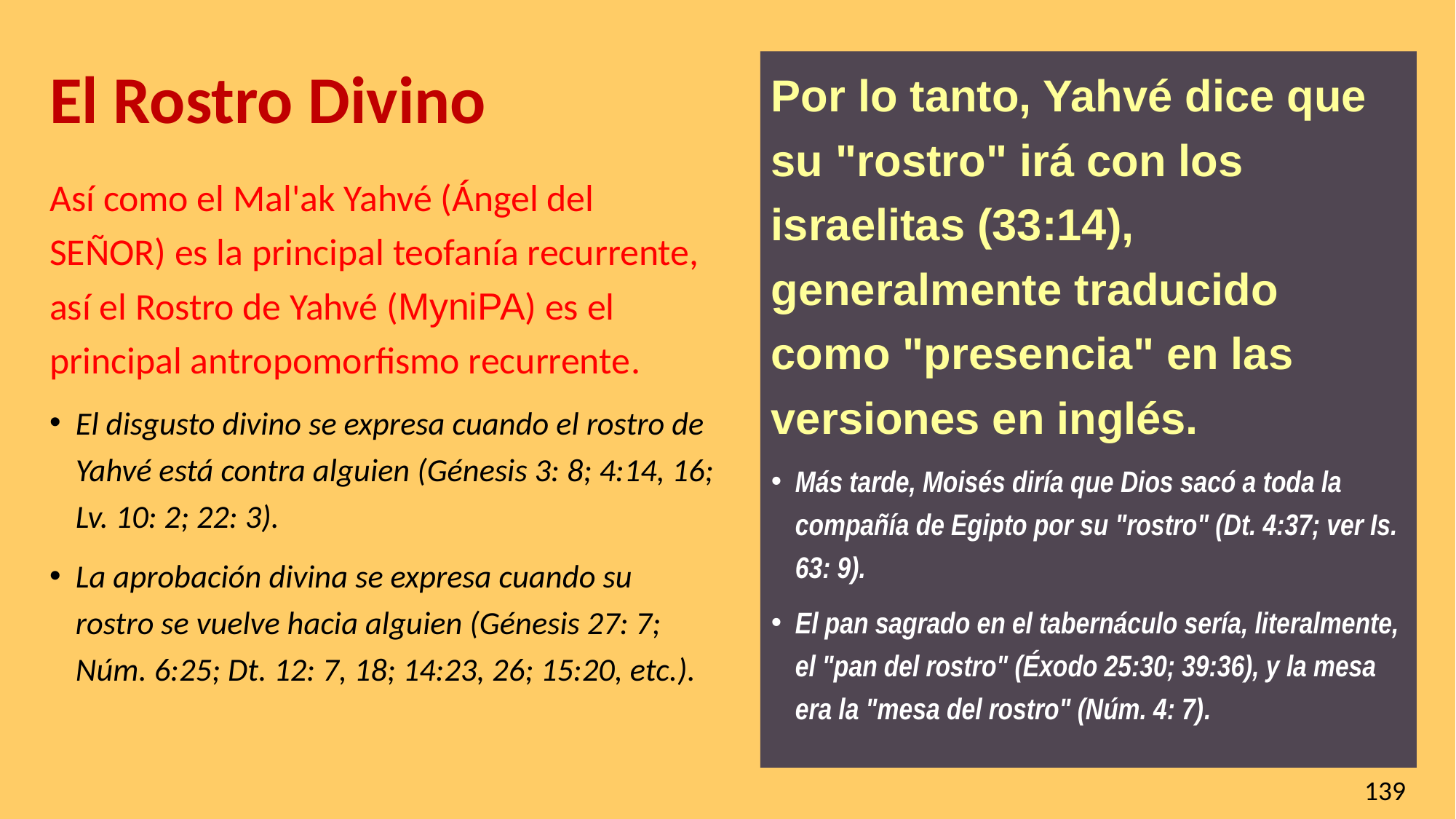

# El Rostro Divino
Por lo tanto, Yahvé dice que su "rostro" irá con los israelitas (33:14), generalmente traducido como "presencia" en las versiones en inglés.
Más tarde, Moisés diría que Dios sacó a toda la compañía de Egipto por su "rostro" (Dt. 4:37; ver Is. 63: 9).
El pan sagrado en el tabernáculo sería, literalmente, el "pan del rostro" (Éxodo 25:30; 39:36), y la mesa era la "mesa del rostro" (Núm. 4: 7).

Así como el Mal'ak Yahvé (Ángel del SEÑOR) es la principal teofanía recurrente, así el Rostro de Yahvé (MyniPA) es el principal antropomorfismo recurrente.
El disgusto divino se expresa cuando el rostro de Yahvé está contra alguien (Génesis 3: 8; 4:14, 16; Lv. 10: 2; 22: 3).
La aprobación divina se expresa cuando su rostro se vuelve hacia alguien (Génesis 27: 7; Núm. 6:25; Dt. 12: 7, 18; 14:23, 26; 15:20, etc.).
139